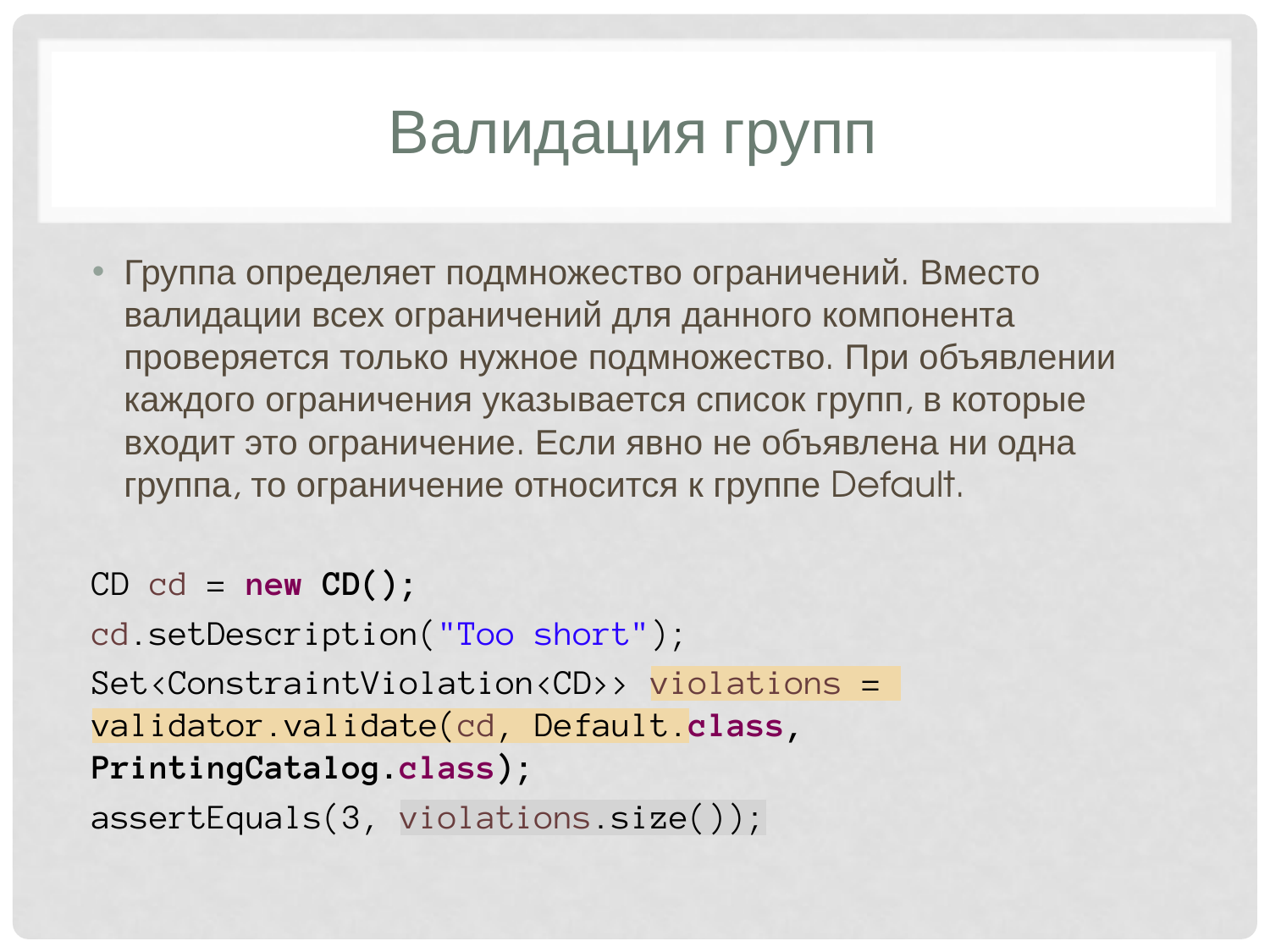

# Валидация групп
Группа определяет подмножество ограничений. Вместо валидации всех ограничений для данного компонента проверяется только нужное подмножество. При объявлении каждого ограничения указывается список групп, в которые входит это ограничение. Если явно не объявлена ни одна группа, то ограничение относится к группе Default.

CD cd = new CD();
cd.setDescription("Too short");
Set<ConstraintViolation<CD>> violations = 	validator.validate(cd, Default.class, 	PrintingCatalog.class);
assertEquals(3, violations.size());